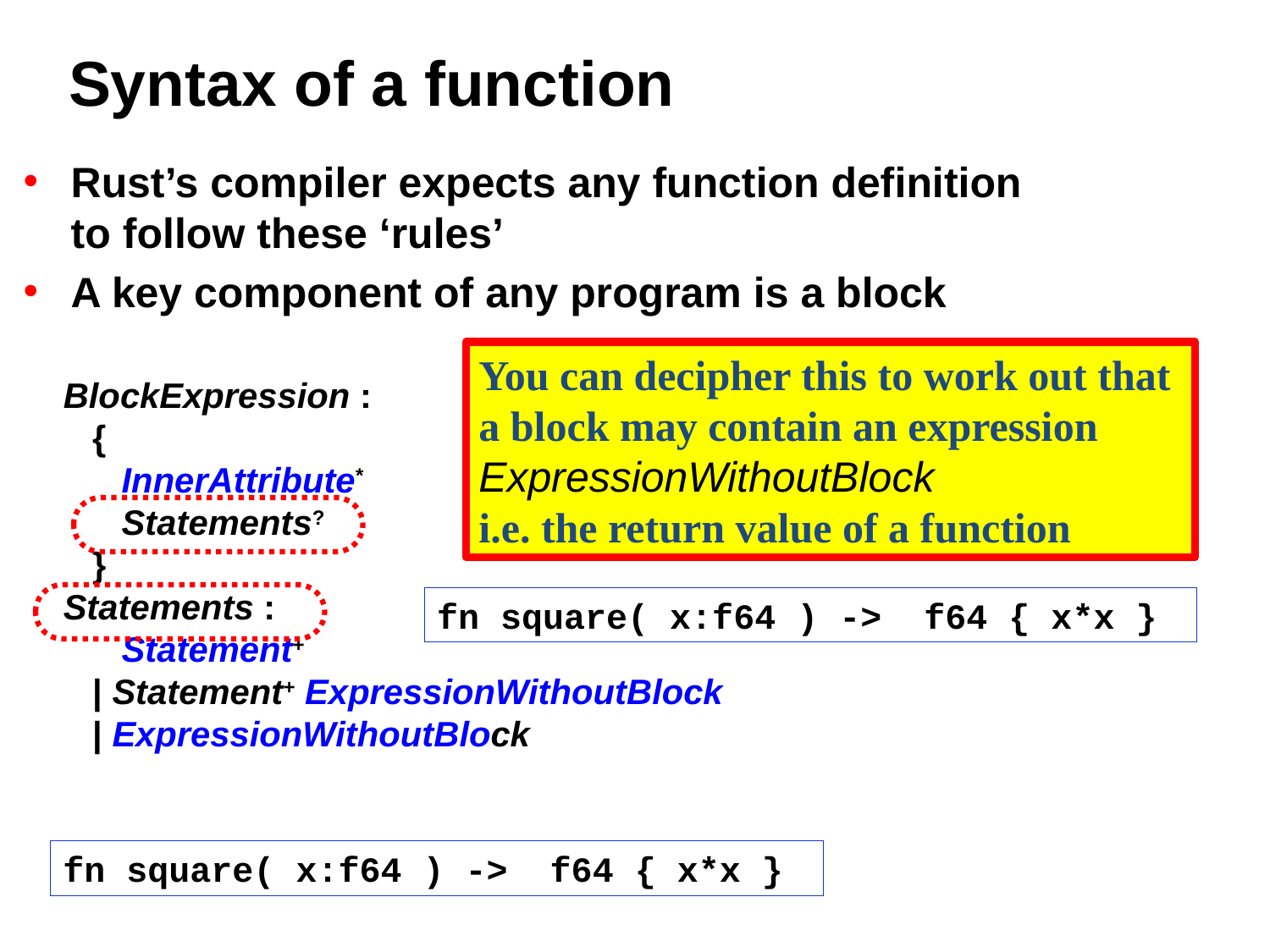

# Syntax of a function
Rust’s compiler expects any function definition
to follow these ‘rules’
A key component of any program is a block
You can decipher this to work out that a block may contain an expression
ExpressionWithoutBlock
i.e. the return value of a function
BlockExpression :
   {
      InnerAttribute*
      Statements?
   }
Statements :
      Statement+
   | Statement+ ExpressionWithoutBlock
   | ExpressionWithoutBlock

fn square( x:f64 ) ->  f64 { x*x }
fn square( x:f64 ) ->  f64 { x*x }